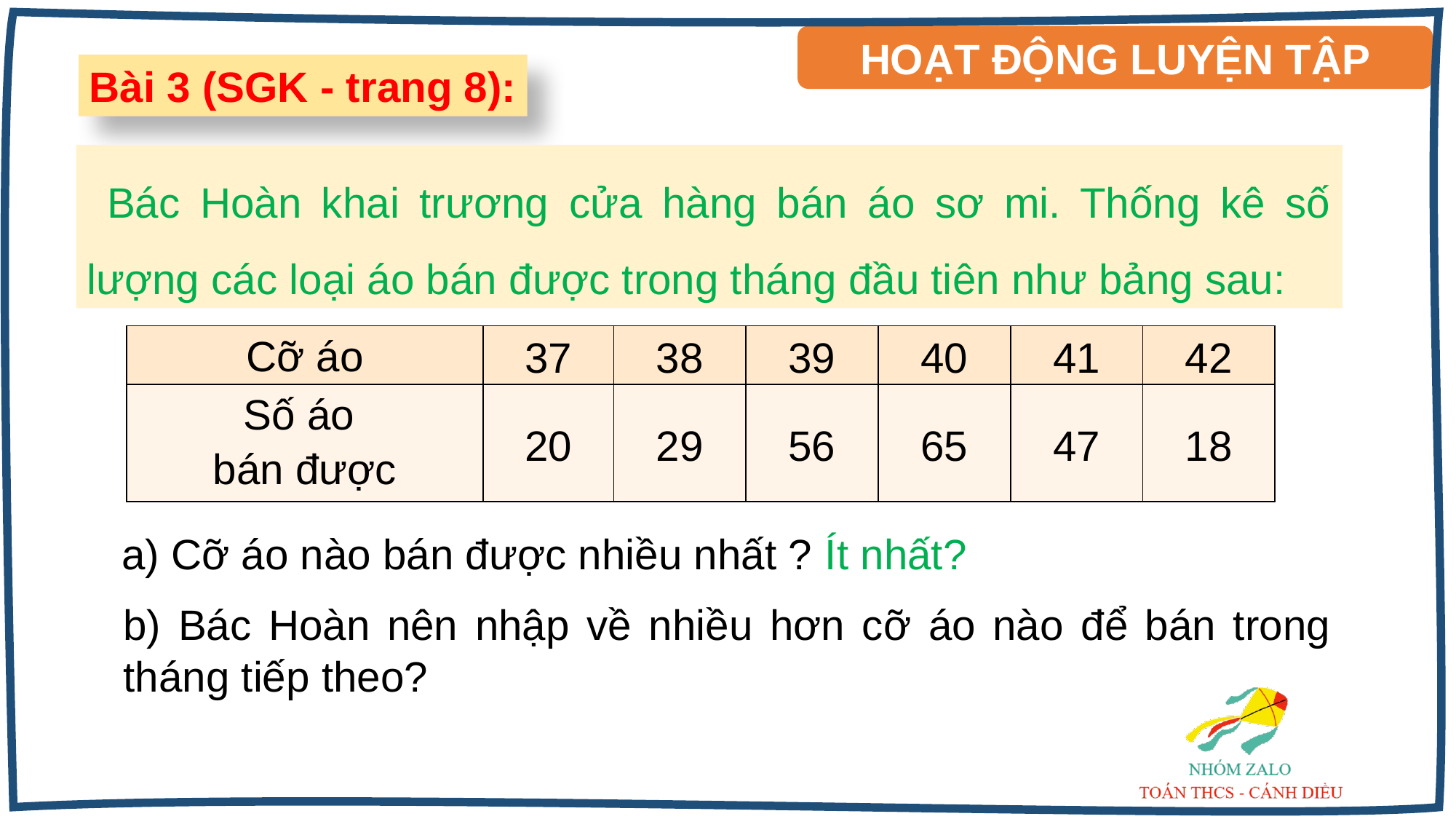

HOẠT ĐỘNG LUYỆN TẬP
Bài 3 (SGK - trang 8):
 Bác Hoàn khai trương cửa hàng bán áo sơ mi. Thống kê số lượng các loại áo bán được trong tháng đầu tiên như bảng sau:
| Cỡ áo | 37 | 38 | 39 | 40 | 41 | 42 |
| --- | --- | --- | --- | --- | --- | --- |
| Số áo bán được | 20 | 29 | 56 | 65 | 47 | 18 |
a) Cỡ áo nào bán được nhiều nhất ? Ít nhất?
b) Bác Hoàn nên nhập về nhiều hơn cỡ áo nào để bán trong tháng tiếp theo?